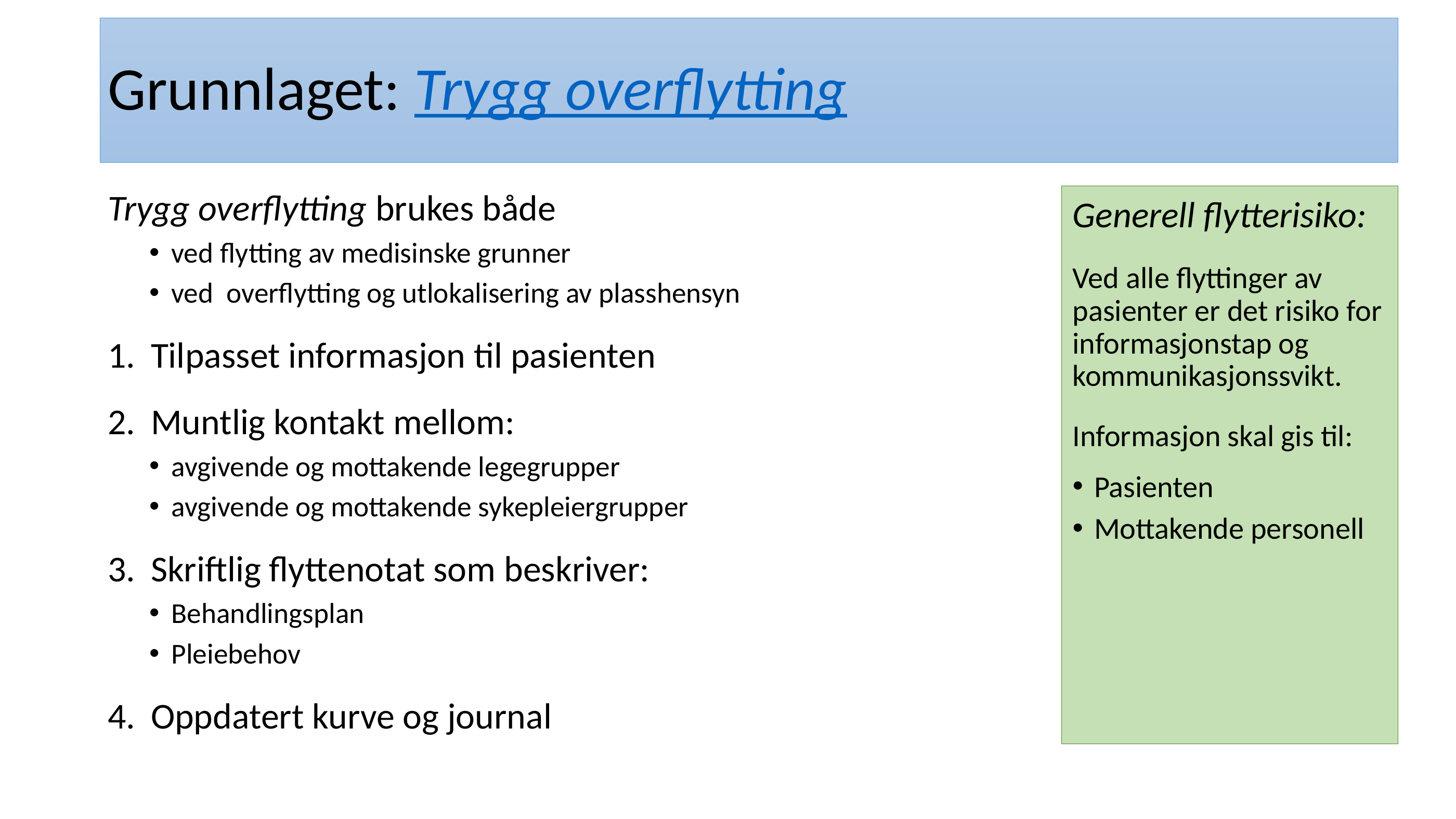

# Grunnlaget: Trygg overflytting
Trygg overflytting brukes både
ved flytting av medisinske grunner
ved  overflytting og utlokalisering av plasshensyn
Tilpasset informasjon til pasienten
Muntlig kontakt mellom:
avgivende og mottakende legegrupper
avgivende og mottakende sykepleiergrupper
Skriftlig flyttenotat som beskriver:
Behandlingsplan
Pleiebehov
Oppdatert kurve og journal
Generell flytterisiko:
Ved alle flyttinger av pasienter er det risiko for informasjonstap og kommunikasjonssvikt.
Informasjon skal gis til:
Pasienten
Mottakende personell